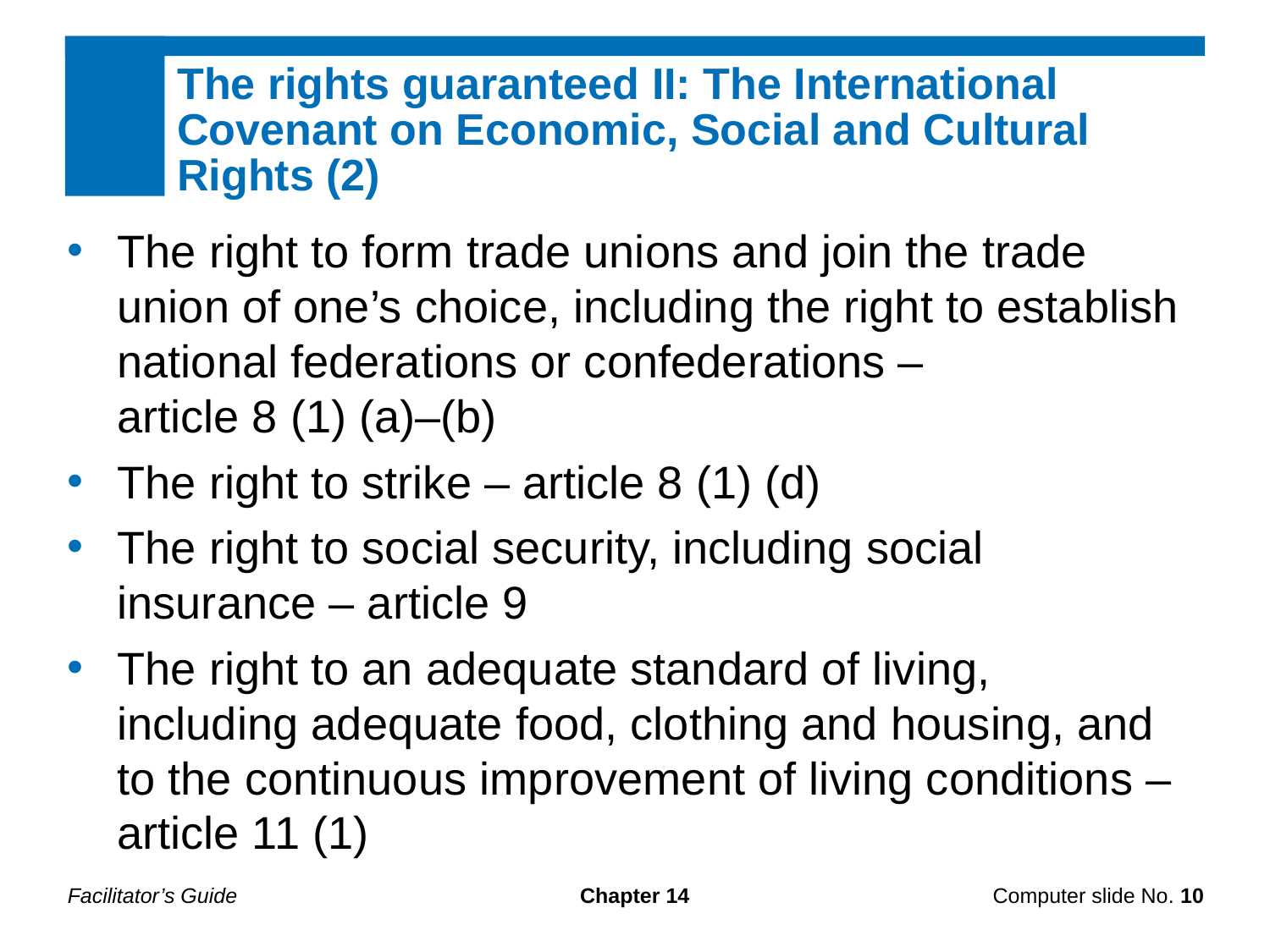

The rights guaranteed II: The International Covenant on Economic, Social and Cultural Rights (2)
The right to form trade unions and join the trade union of one’s choice, including the right to establish national federations or confederations –
article 8 (1) (a)–(b)
The right to strike – article 8 (1) (d)
The right to social security, including social insurance – article 9
The right to an adequate standard of living, including adequate food, clothing and housing, and to the continuous improvement of living conditions – article 11 (1)
Facilitator’s Guide
Chapter 14
Computer slide No. 10